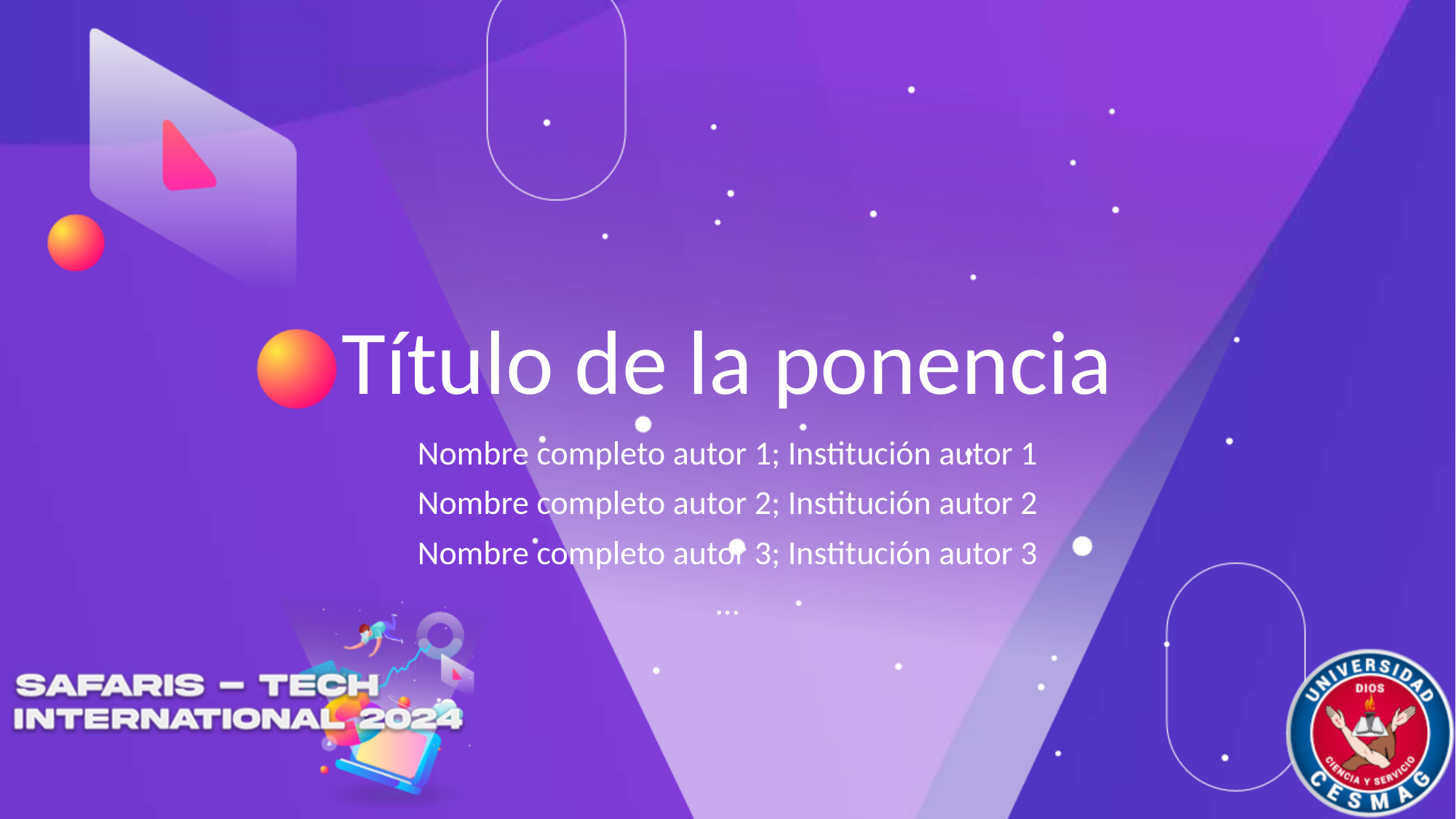

# Título de la ponencia
Nombre completo autor 1; Institución autor 1
Nombre completo autor 2; Institución autor 2
Nombre completo autor 3; Institución autor 3
…